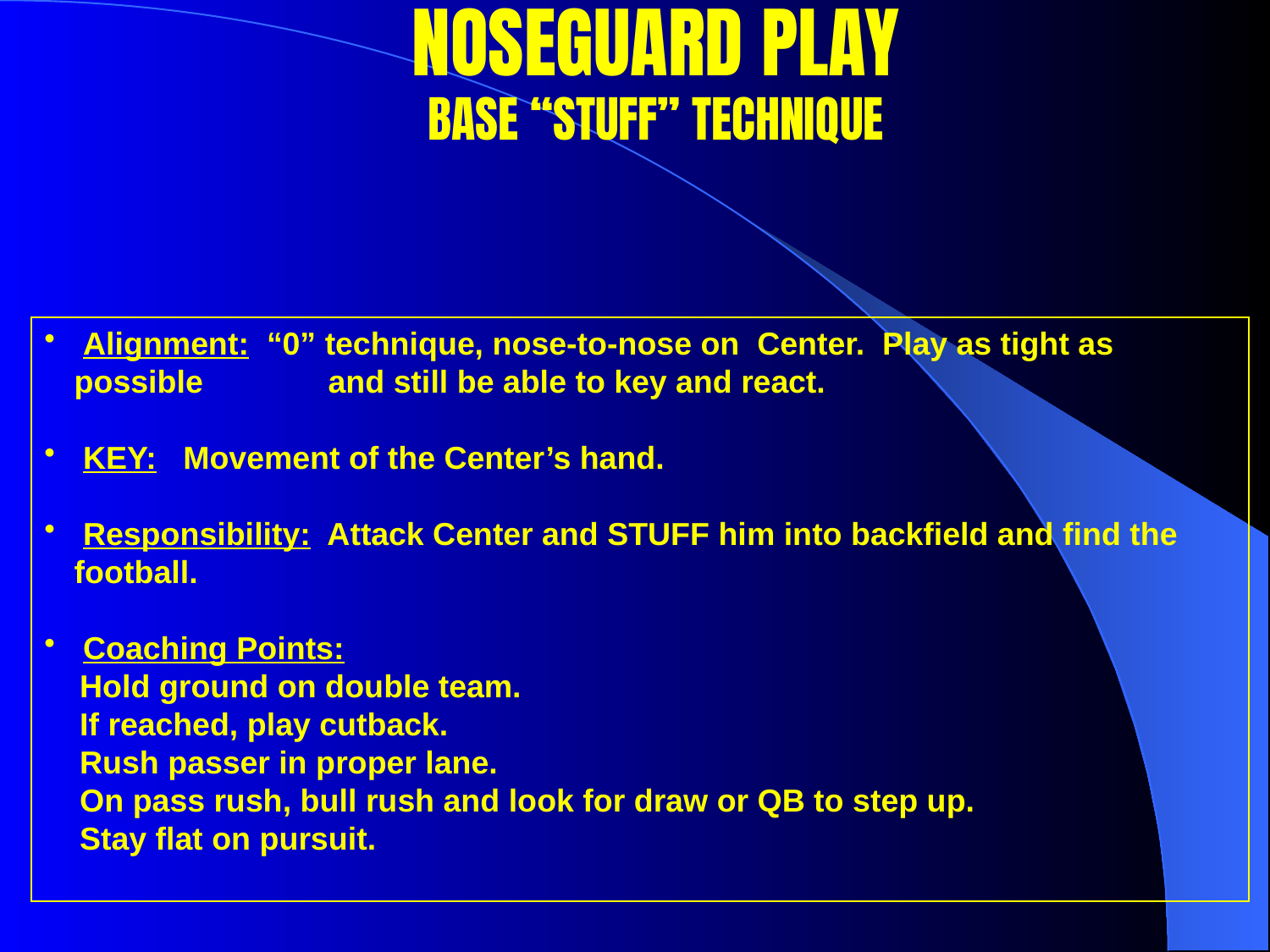

# NOSEGUARD PLAY BASE “STUFF” TECHNIQUE
 Alignment:  “0” technique, nose-to-nose on  Center.  Play as tight as possible   	and still be able to key and react.

 KEY:   Movement of the Center’s hand.

 Responsibility:  Attack Center and STUFF him into backfield and find the 	football.

 Coaching Points:
    Hold ground on double team.
    If reached, play cutback.
    Rush passer in proper lane.
    On pass rush, bull rush and look for draw or QB to step up.
    Stay flat on pursuit.